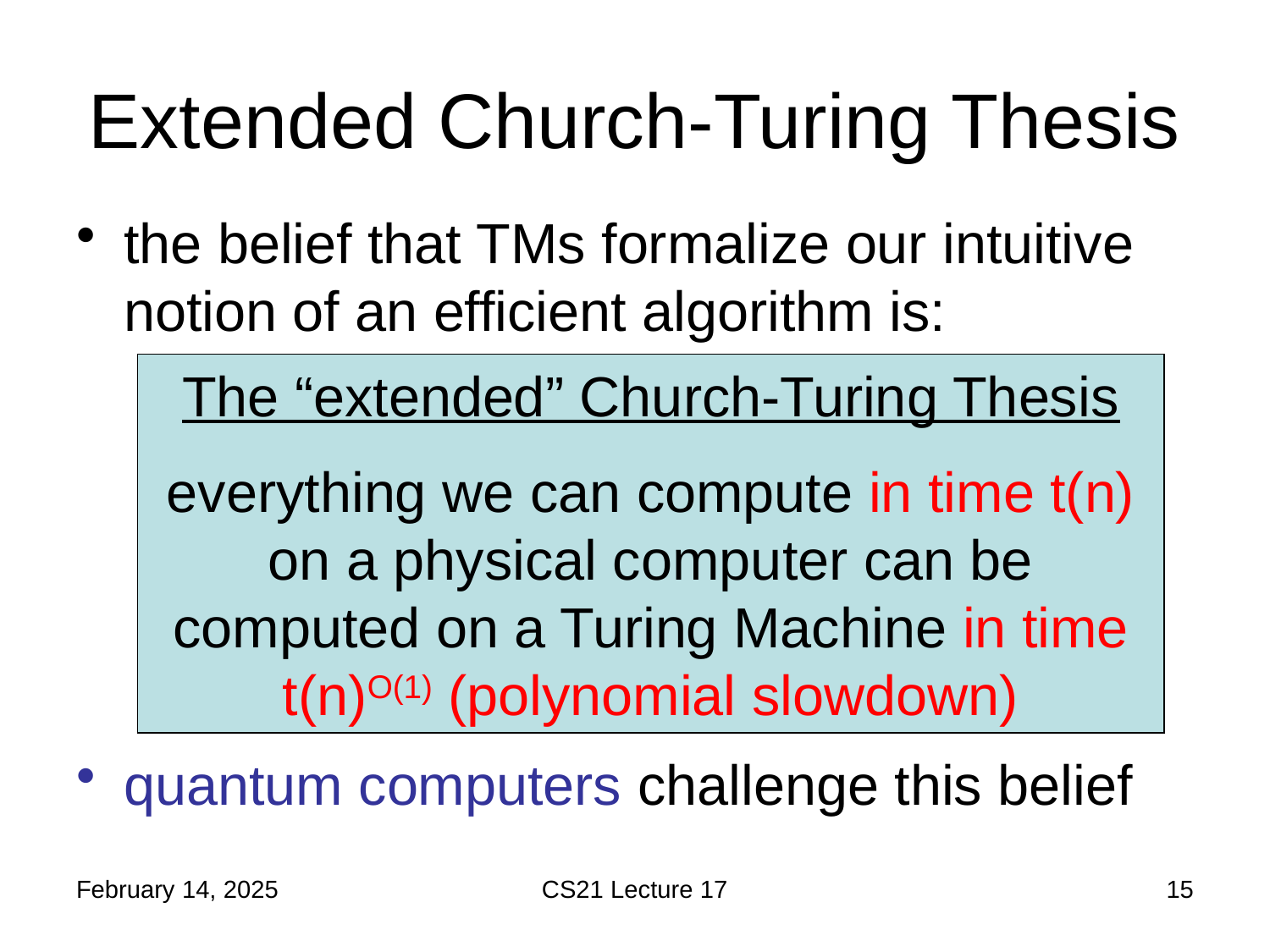

# Extended Church-Turing Thesis
the belief that TMs formalize our intuitive notion of an efficient algorithm is:

quantum computers challenge this belief
The “extended” Church-Turing Thesis
everything we can compute in time t(n) on a physical computer can be computed on a Turing Machine in time t(n)O(1) (polynomial slowdown)
February 14, 2025
CS21 Lecture 17
15